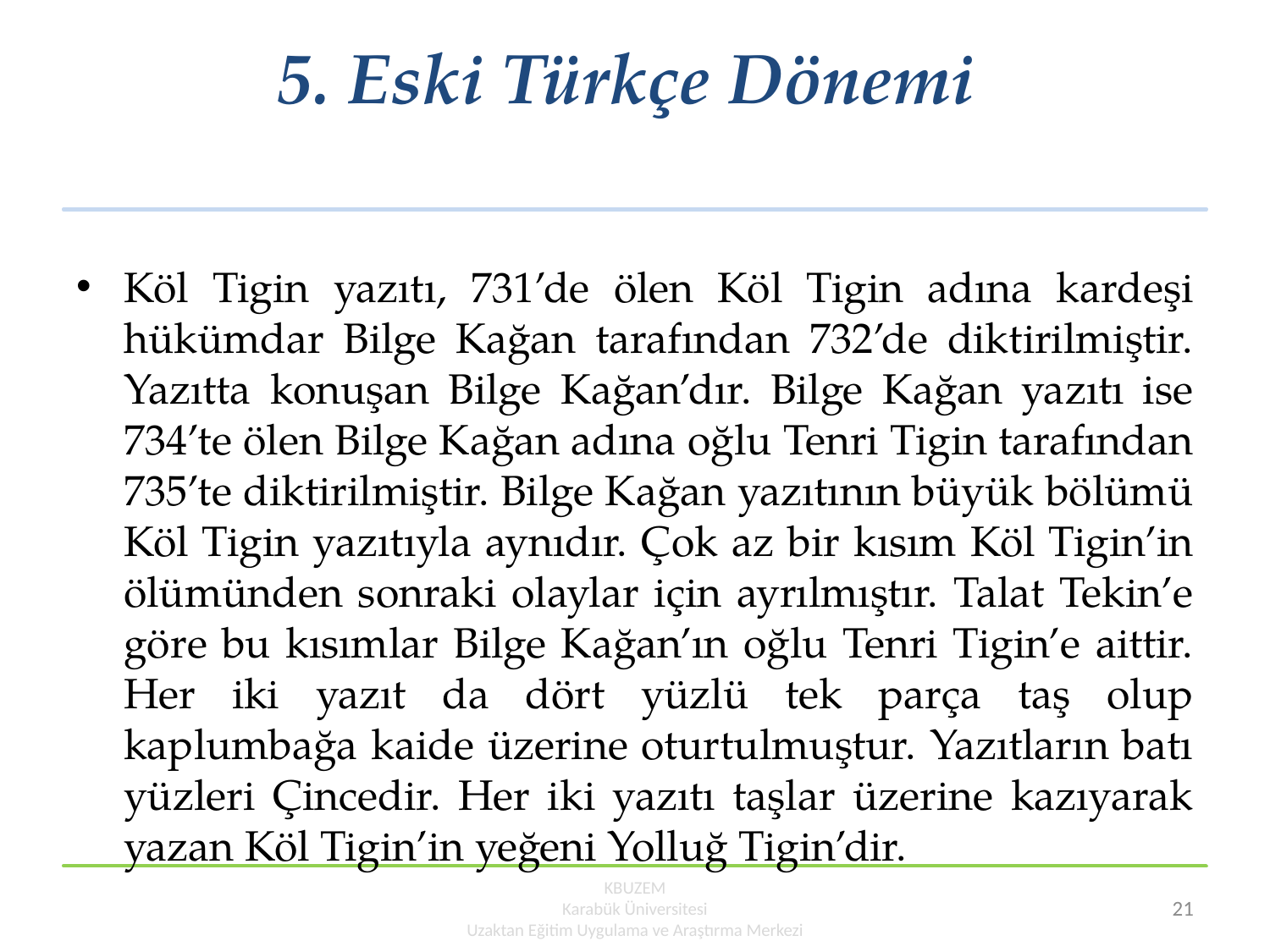

# 5. Eski Türkçe Dönemi
Köl Tigin yazıtı, 731’de ölen Köl Tigin adına kardeşi hükümdar Bilge Kağan tarafından 732’de diktirilmiştir. Yazıtta konuşan Bilge Kağan’dır. Bilge Kağan yazıtı ise 734’te ölen Bilge Kağan adına oğlu Tenri Tigin tarafından 735’te diktirilmiştir. Bilge Kağan yazıtının büyük bölümü Köl Tigin yazıtıyla aynıdır. Çok az bir kısım Köl Tigin’in ölümünden sonraki olaylar için ayrılmıştır. Talat Tekin’e göre bu kısımlar Bilge Kağan’ın oğlu Tenri Tigin’e aittir. Her iki yazıt da dört yüzlü tek parça taş olup kaplumbağa kaide üzerine oturtulmuştur. Yazıtların batı yüzleri Çincedir. Her iki yazıtı taşlar üzerine kazıyarak yazan Köl Tigin’in yeğeni Yolluğ Tigin’dir.

KBUZEM
Karabük Üniversitesi
Uzaktan Eğitim Uygulama ve Araştırma Merkezi
21